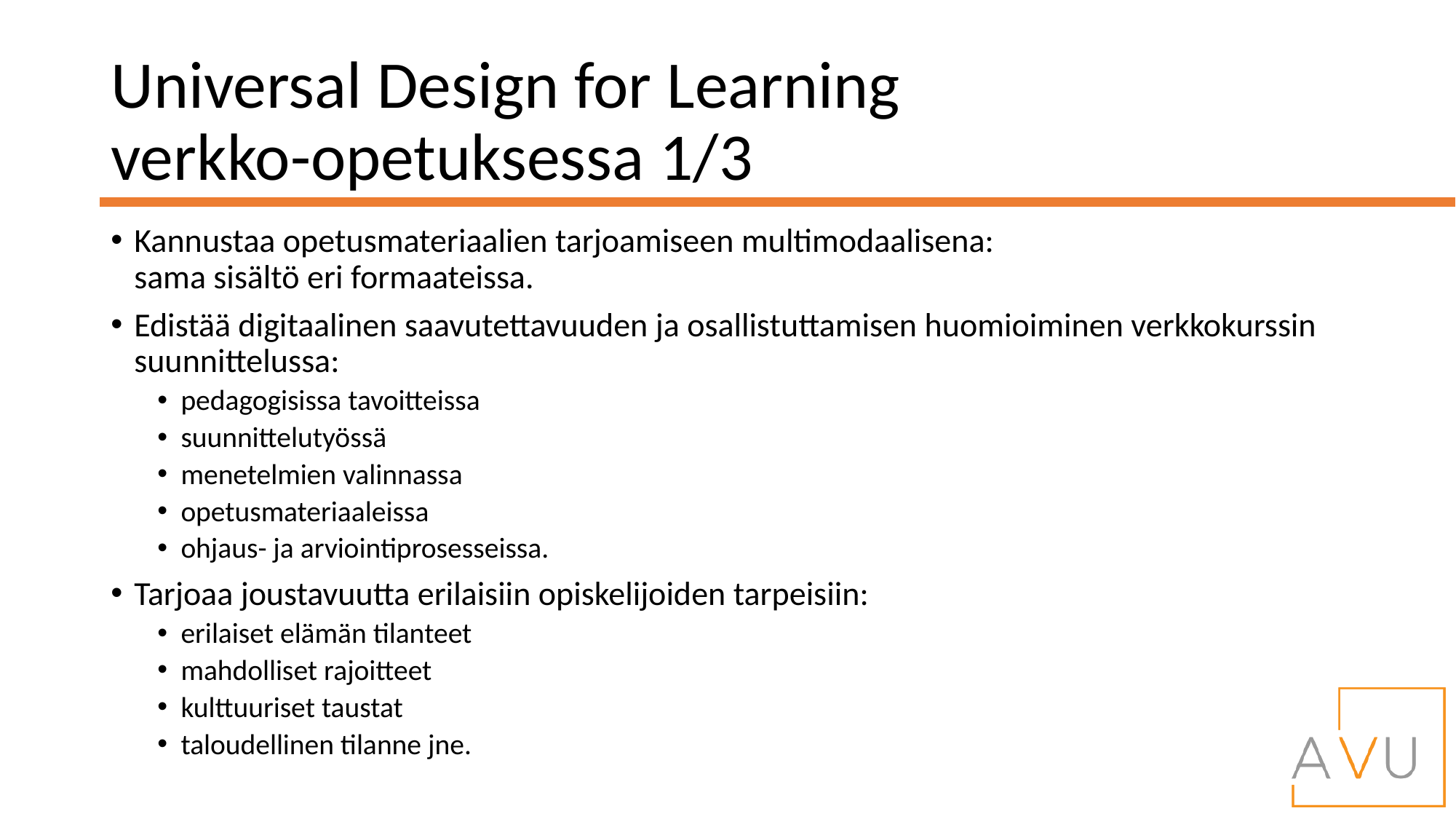

# Universal Design for Learning verkko-opetuksessa 1/3
Kannustaa opetusmateriaalien tarjoamiseen multimodaalisena:
sama sisältö eri formaateissa.
Edistää digitaalinen saavutettavuuden ja osallistuttamisen huomioiminen verkkokurssin suunnittelussa:
pedagogisissa tavoitteissa
suunnittelutyössä
menetelmien valinnassa
opetusmateriaaleissa
ohjaus- ja arviointiprosesseissa.
Tarjoaa joustavuutta erilaisiin opiskelijoiden tarpeisiin:
erilaiset elämän tilanteet
mahdolliset rajoitteet
kulttuuriset taustat
taloudellinen tilanne jne.